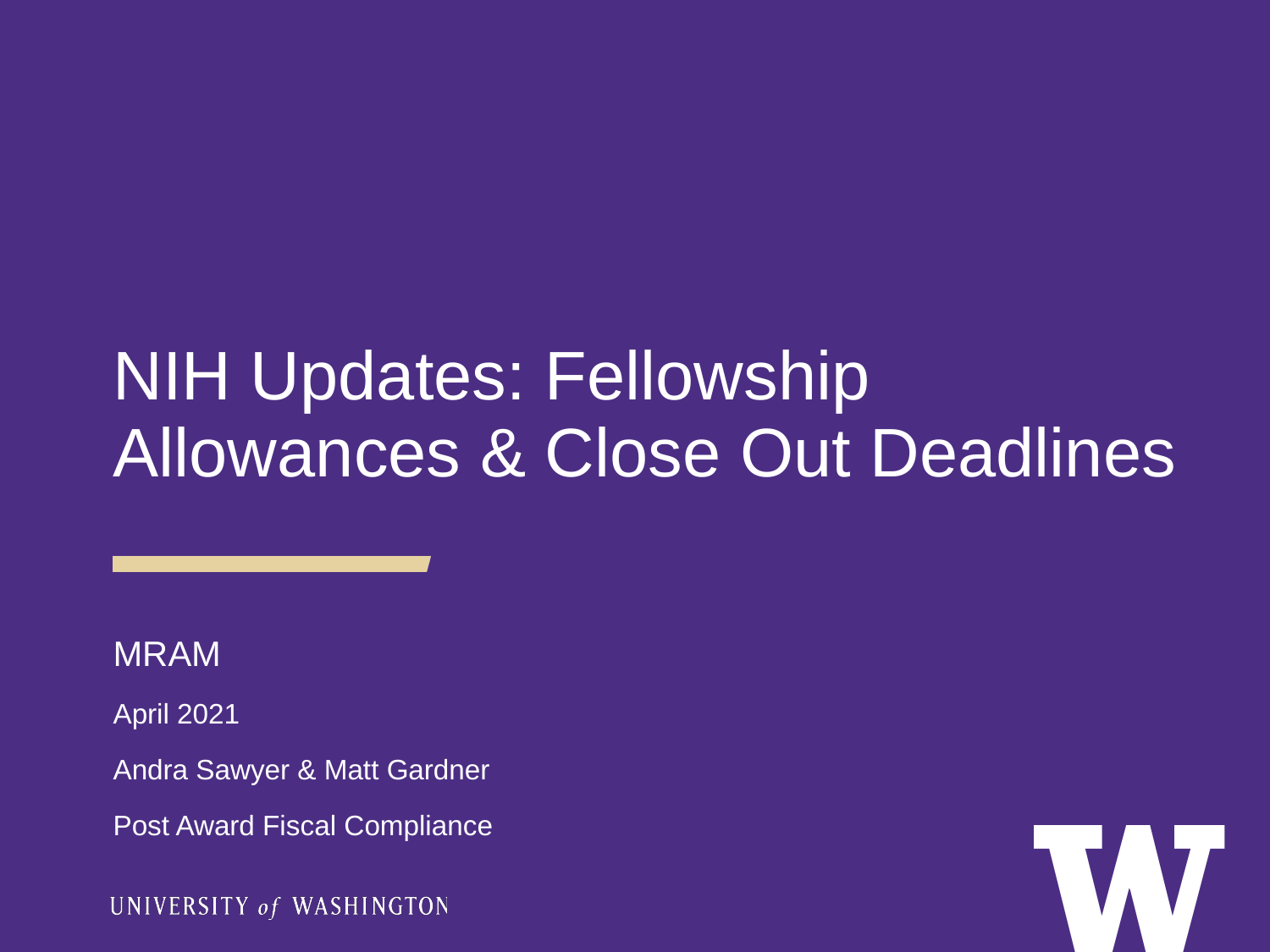

NIH Updates: Fellowship Allowances & Close Out Deadlines
MRAM
April 2021
Andra Sawyer & Matt Gardner
Post Award Fiscal Compliance